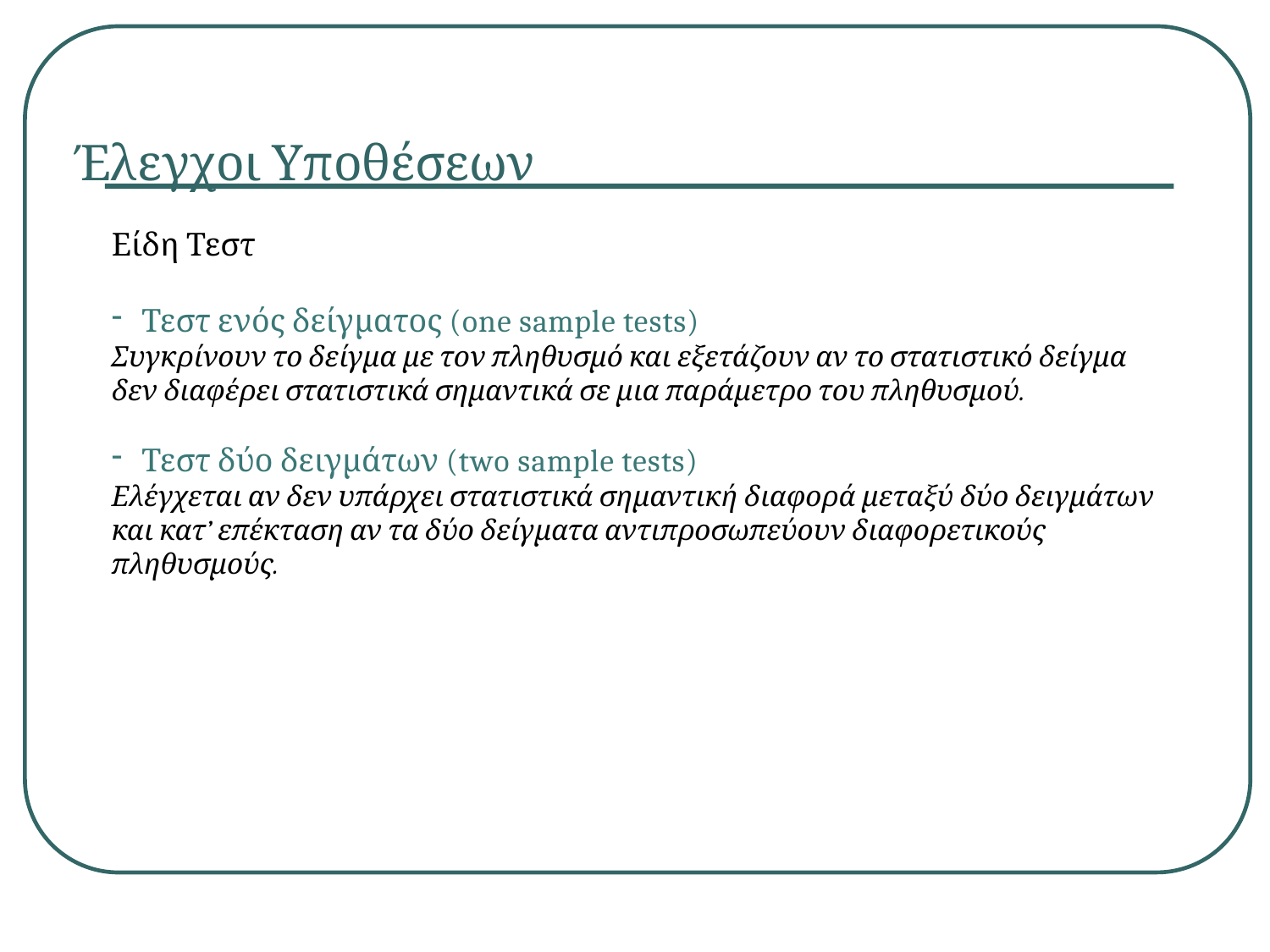

Έλεγχοι Υποθέσεων
Είδη Τεστ

Τεστ ενός δείγματος (one sample tests)
Συγκρίνουν το δείγμα με τον πληθυσμό και εξετάζουν αν το στατιστικό δείγμα δεν διαφέρει στατιστικά σημαντικά σε μια παράμετρο του πληθυσμού.

Τεστ δύο δειγμάτων (two sample tests)
Ελέγχεται αν δεν υπάρχει στατιστικά σημαντική διαφορά μεταξύ δύο δειγμάτων και κατ’ επέκταση αν τα δύο δείγματα αντιπροσωπεύουν διαφορετικούς πληθυσμούς.